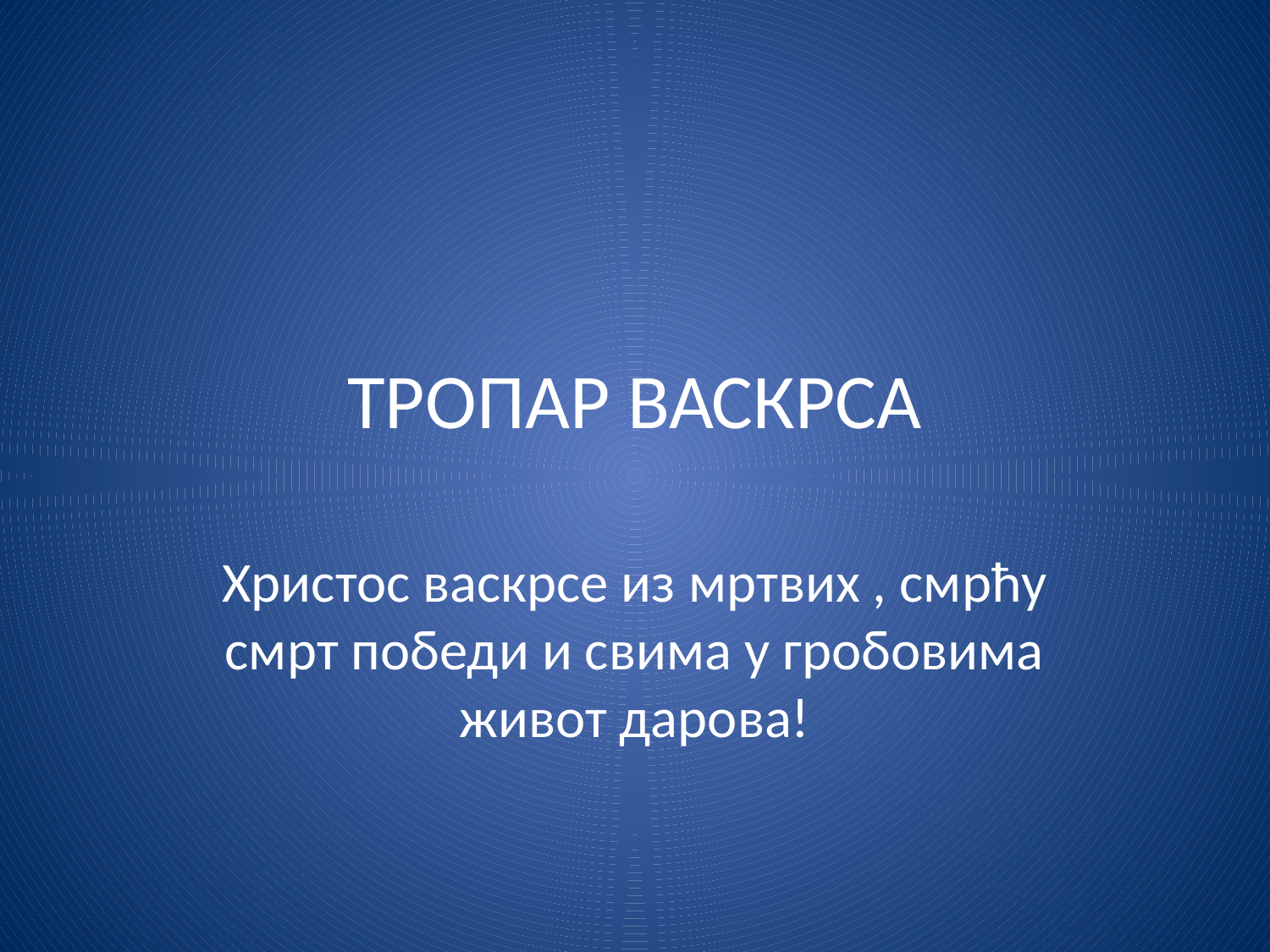

# ТРОПАР ВАСКРСА
Христос васкрсе из мртвих , смрћу смрт победи и свима у гробовима живот дарова!